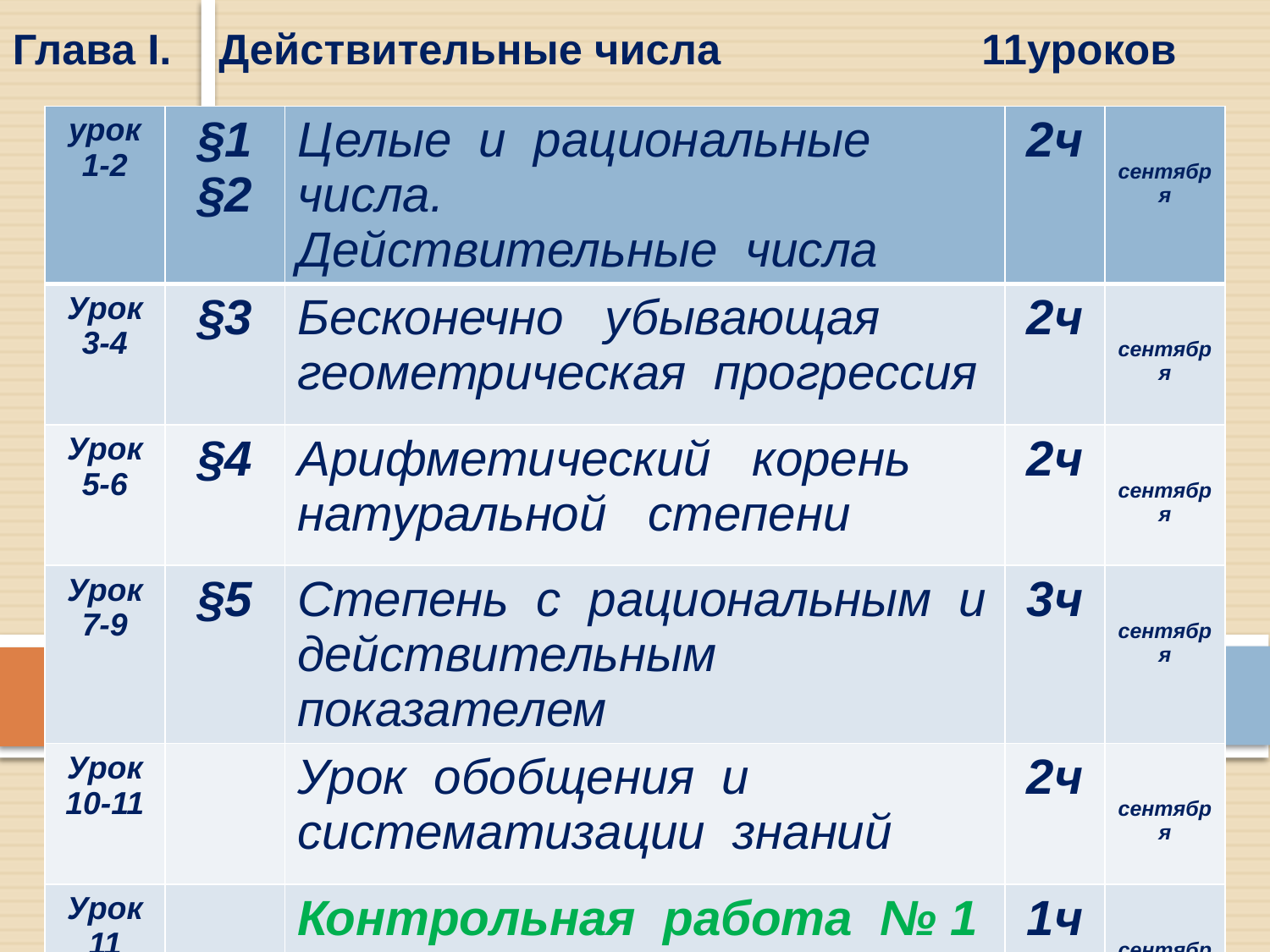

# Глава I.    Действительные числа                      11уроков
| урок 1-2 | §1 §2 | Целые и рациональные числа. Действительные числа | 2ч | сентября |
| --- | --- | --- | --- | --- |
| Урок 3-4 | §3 | Бесконечно убывающая геометрическая прогрессия | 2ч | сентября |
| Урок 5-6 | §4 | Арифметический корень натуральной степени | 2ч | сентября |
| Урок 7-9 | §5 | Степень с рациональным и действительным показателем | 3ч | сентября |
| Урок 10-11 |  | Урок обобщения и систематизации знаний | 2ч | сентября |
| Урок 11 |  | Контрольная работа № 1 | 1ч | сентября |
–